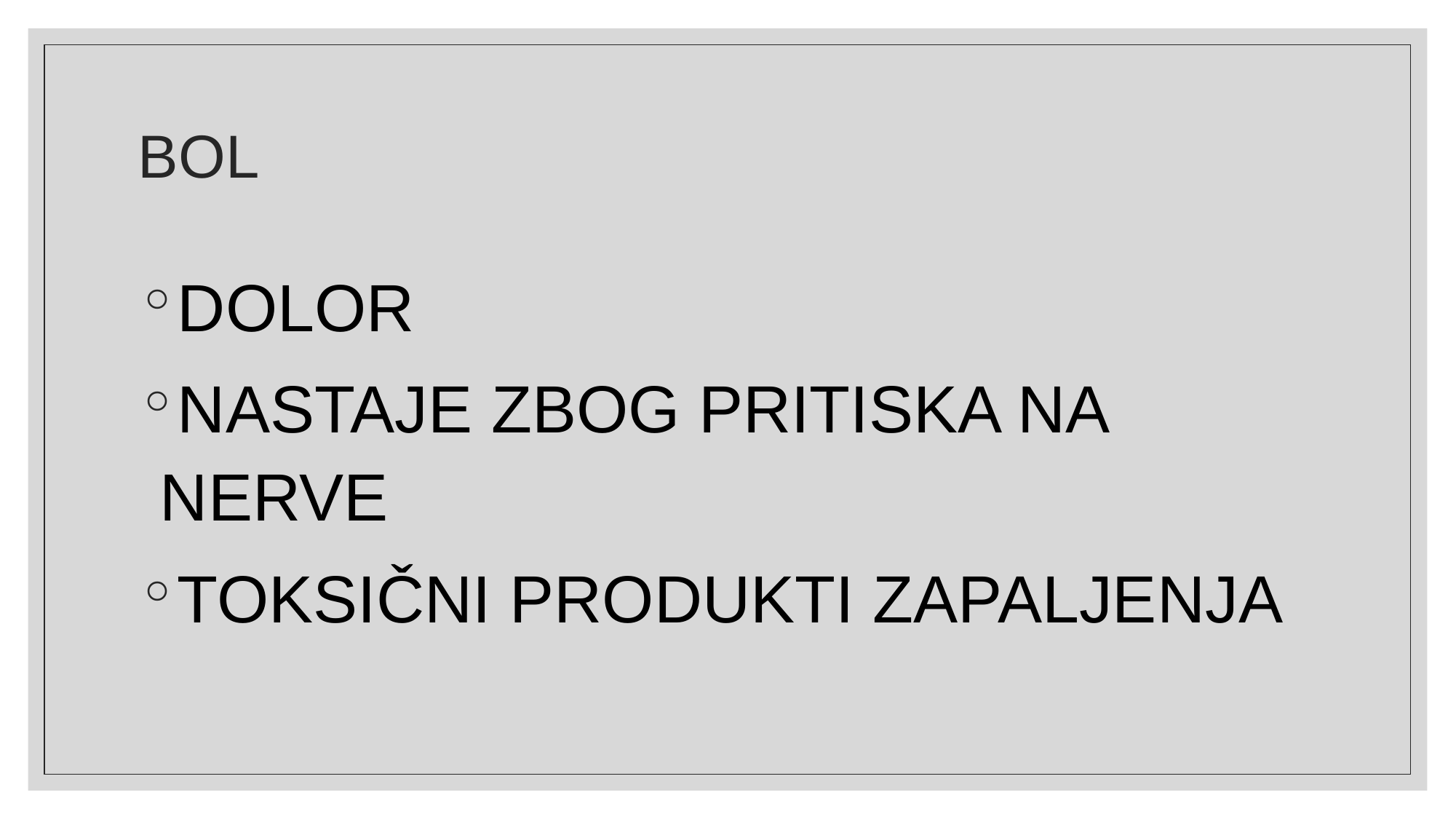

# BOL
DOLOR
NASTAJE ZBOG PRITISKA NA NERVE
TOKSIČNI PRODUKTI ZAPALJENJA